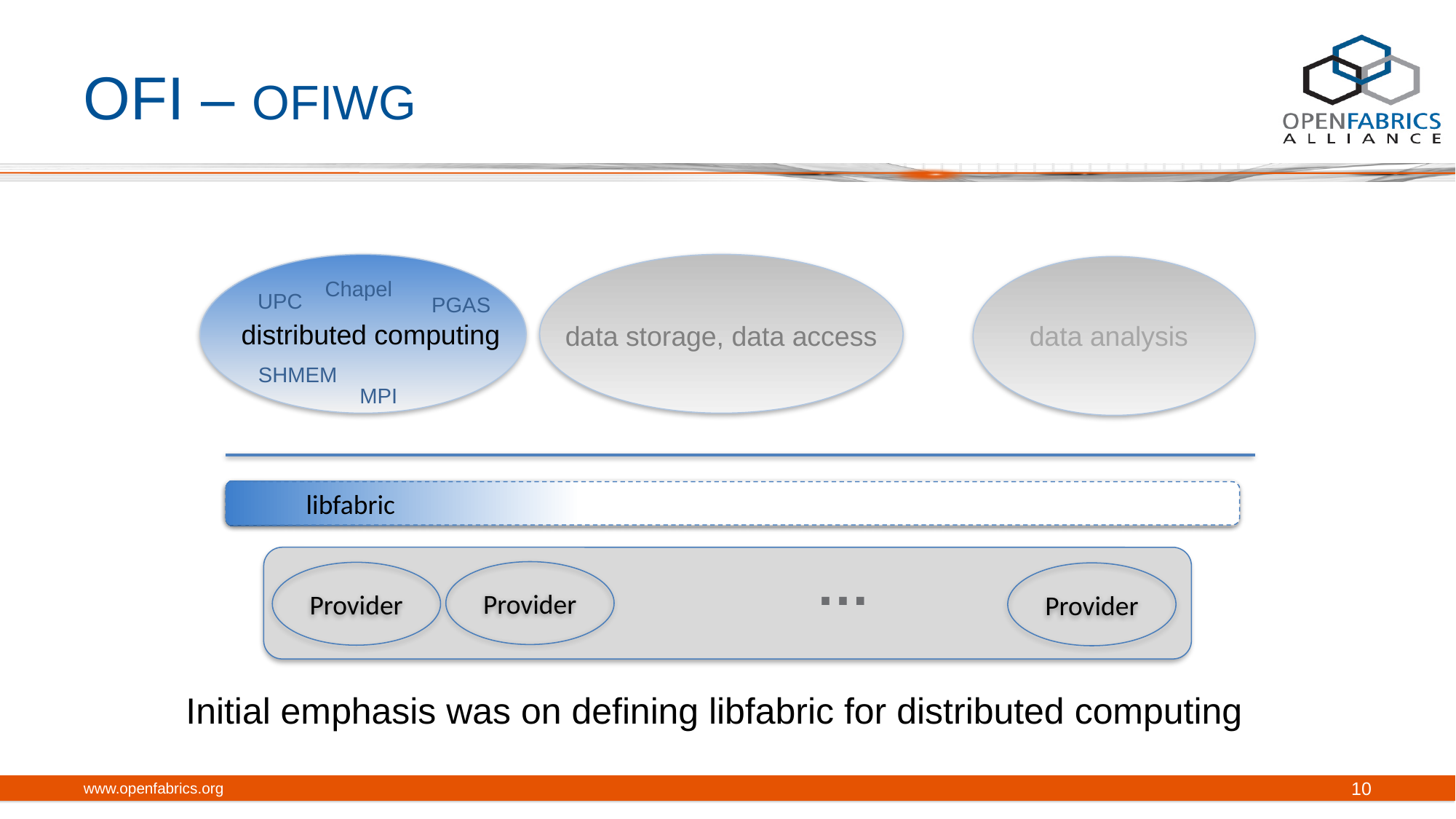

# OFI – OFIWG

Chapel
UPC
PGAS
distributed computing
data storage, data access
data analysis
SHMEM
MPI
libfabric
libfabric
…

Provider
Provider
Provider
Initial emphasis was on defining libfabric for distributed computing
www.openfabrics.org
10